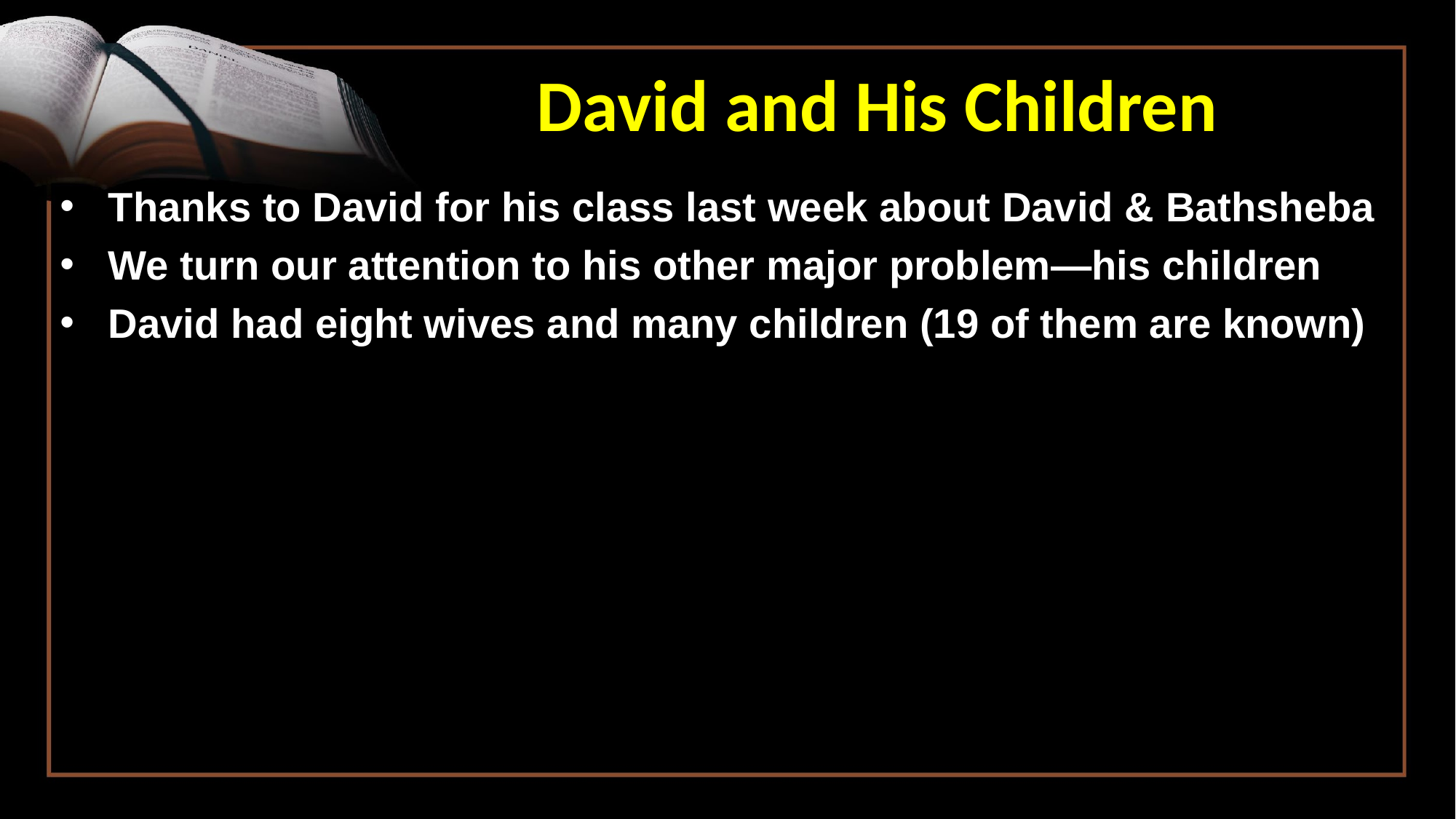

David and His Children
Thanks to David for his class last week about David & Bathsheba
We turn our attention to his other major problem—his children
David had eight wives and many children (19 of them are known)